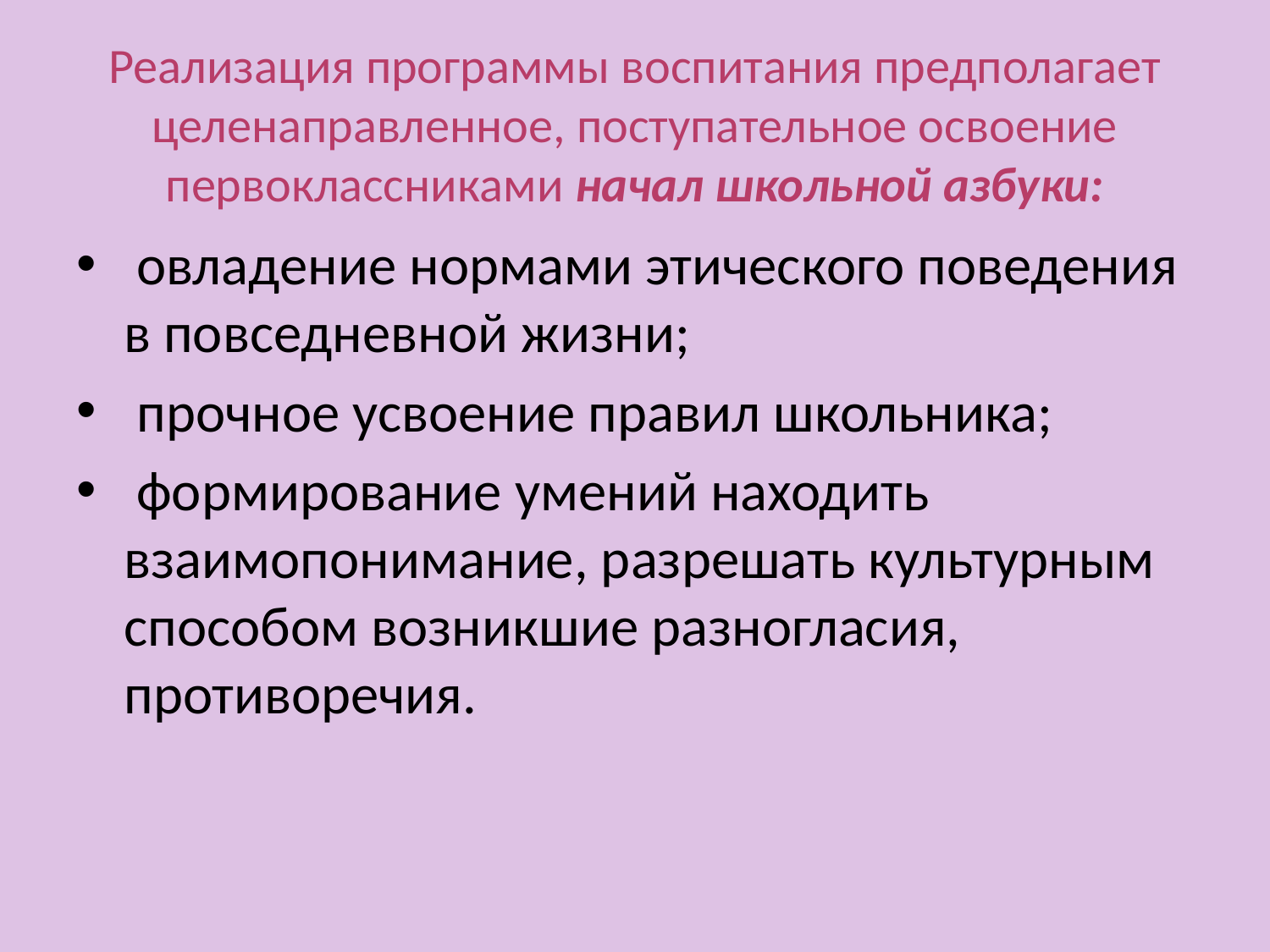

# Реализация программы воспитания предполагает целенаправленное, поступательное освоение первоклассниками начал школьной азбуки:
 овладение нормами этического поведения в повседневной жизни;
 прочное усвоение правил школьника;
 формирование умений находить взаимопонимание, разрешать культурным способом возникшие разногласия, противоречия.